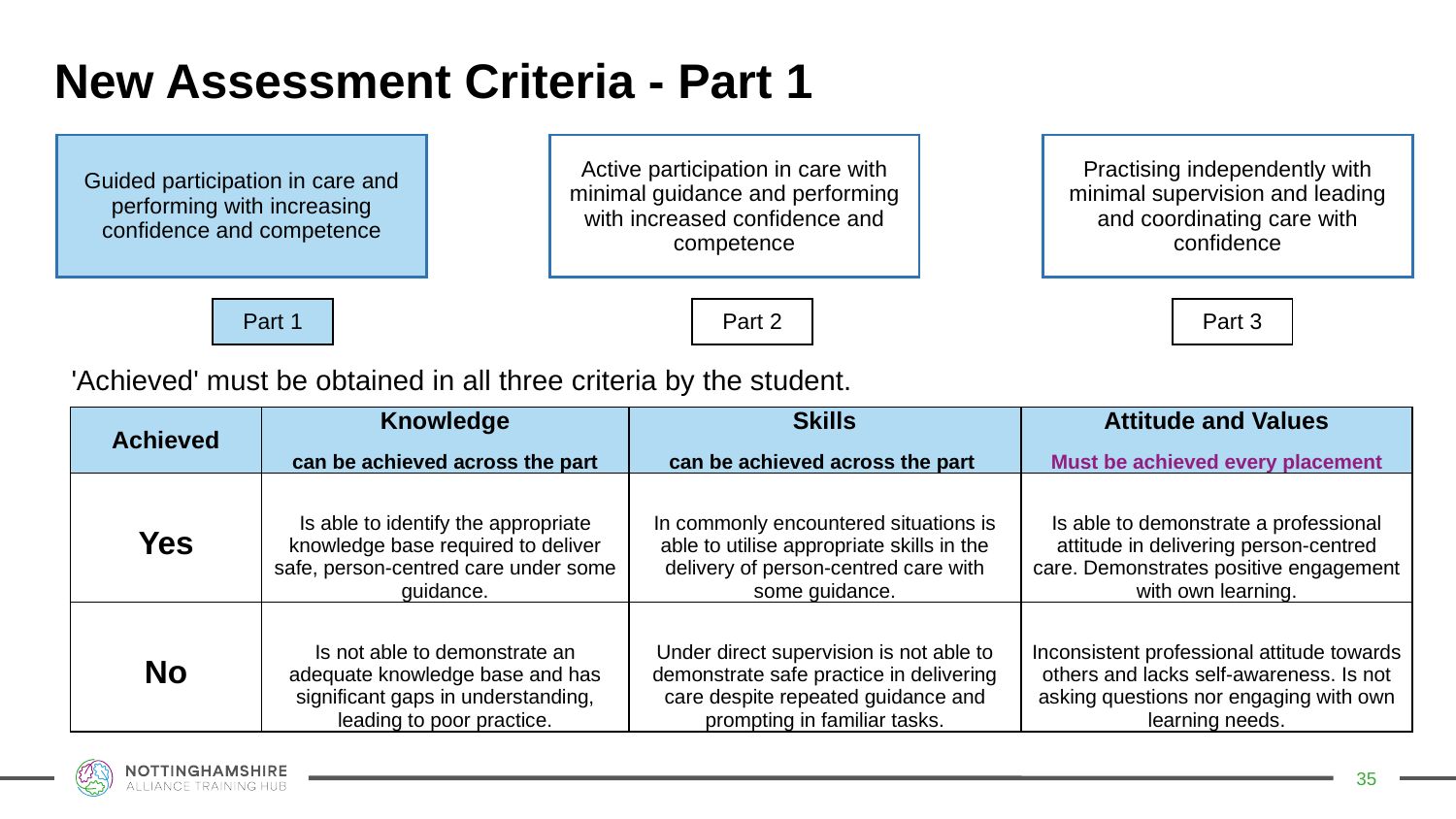

New Assessment Criteria - Part 1
| Guided participation in care and performing with increasing confidence and competence |  | Active participation in care with minimal guidance and performing with increased confidence and competence |  | Practising independently with minimal supervision and leading and coordinating care with confidence |
| --- | --- | --- | --- | --- |
|  | Part 1 |  | Part 2 |  | Part 3 |  |
| --- | --- | --- | --- | --- | --- | --- |
'Achieved' must be obtained in all three criteria by the student.
| Achieved | Knowledge can be achieved across the part | Skills can be achieved across the part | Attitude and Values Must be achieved every placement |
| --- | --- | --- | --- |
| Yes | Is able to identify the appropriate knowledge base required to deliver safe, person-centred care under some guidance. | In commonly encountered situations is able to utilise appropriate skills in the delivery of person-centred care with some guidance. | Is able to demonstrate a professional attitude in delivering person-centred care. Demonstrates positive engagement with own learning. |
| No | Is not able to demonstrate an adequate knowledge base and has significant gaps in understanding, leading to poor practice. | Under direct supervision is not able to demonstrate safe practice in delivering care despite repeated guidance and prompting in familiar tasks. | Inconsistent professional attitude towards others and lacks self-awareness. Is not asking questions nor engaging with own learning needs. |